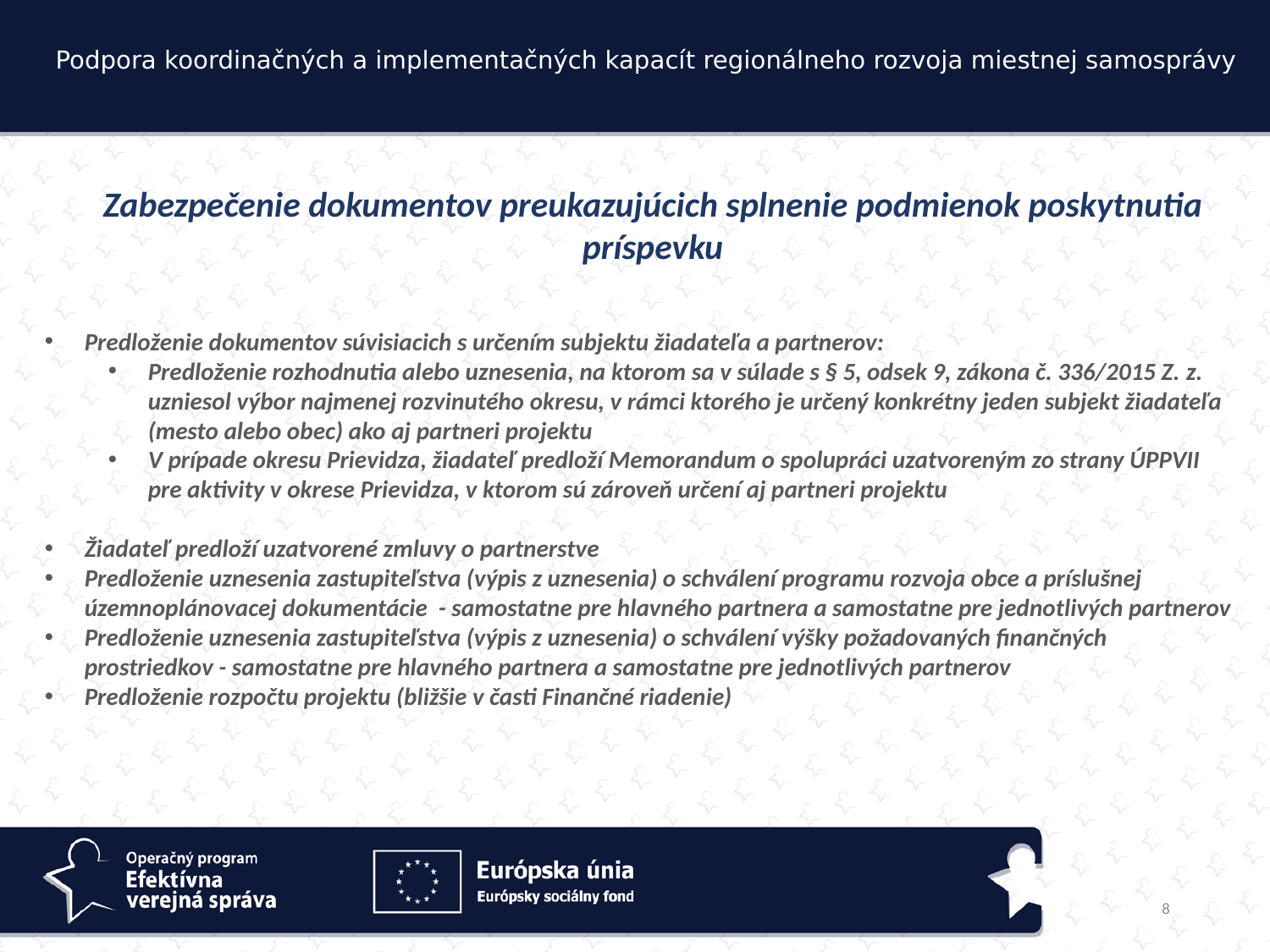

Podpora koordinačných a implementačných kapacít regionálneho rozvoja miestnej samosprávy
Zabezpečenie dokumentov preukazujúcich splnenie podmienok poskytnutia príspevku

Predloženie dokumentov súvisiacich s určením subjektu žiadateľa a partnerov:
Predloženie rozhodnutia alebo uznesenia, na ktorom sa v súlade s § 5, odsek 9, zákona č. 336/2015 Z. z. uzniesol výbor najmenej rozvinutého okresu, v rámci ktorého je určený konkrétny jeden subjekt žiadateľa (mesto alebo obec) ako aj partneri projektu
V prípade okresu Prievidza, žiadateľ predloží Memorandum o spolupráci uzatvoreným zo strany ÚPPVII pre aktivity v okrese Prievidza, v ktorom sú zároveň určení aj partneri projektu

Žiadateľ predloží uzatvorené zmluvy o partnerstve
Predloženie uznesenia zastupiteľstva (výpis z uznesenia) o schválení programu rozvoja obce a príslušnej územnoplánovacej dokumentácie  - samostatne pre hlavného partnera a samostatne pre jednotlivých partnerov
Predloženie uznesenia zastupiteľstva (výpis z uznesenia) o schválení výšky požadovaných finančných prostriedkov - samostatne pre hlavného partnera a samostatne pre jednotlivých partnerov
Predloženie rozpočtu projektu (bližšie v časti Finančné riadenie)

8